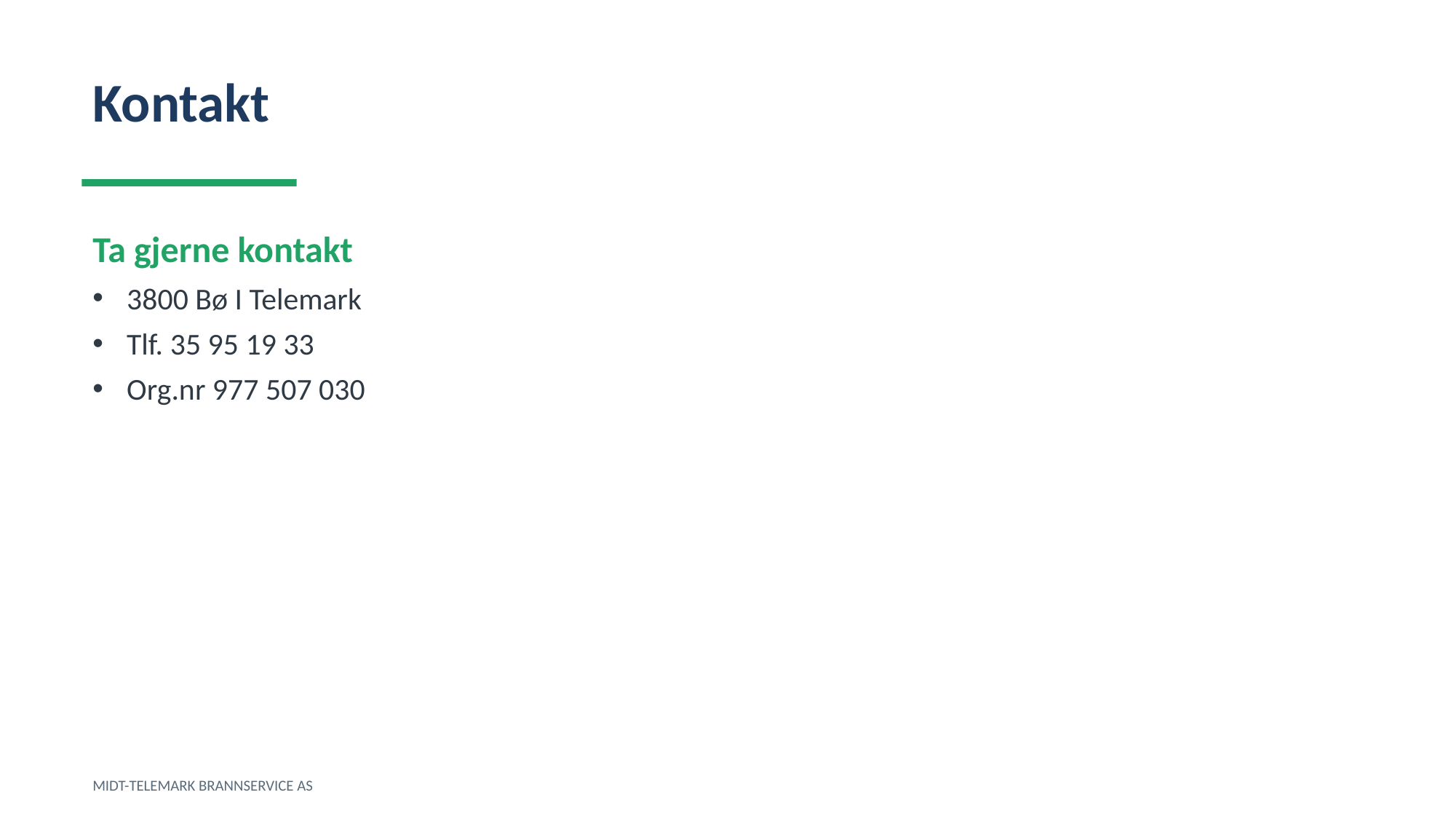

Kontakt

Ta gjerne kontakt
3800 Bø I Telemark
Tlf. 35 95 19 33
Org.nr 977 507 030
MIDT-TELEMARK BRANNSERVICE AS